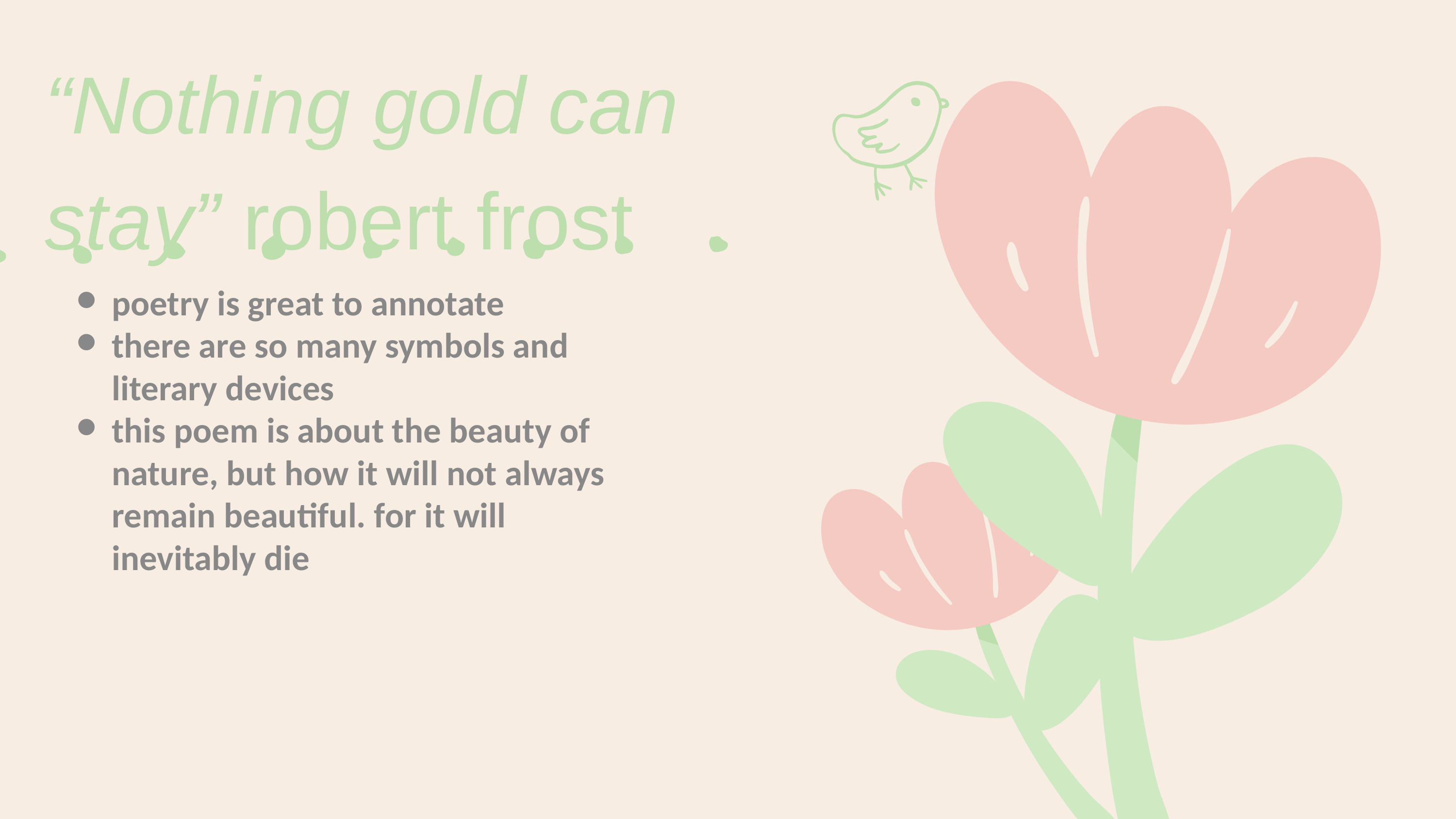

“Nothing gold can stay” robert frost

poetry is great to annotate
there are so many symbols and literary devices
this poem is about the beauty of nature, but how it will not always remain beautiful. for it will inevitably die